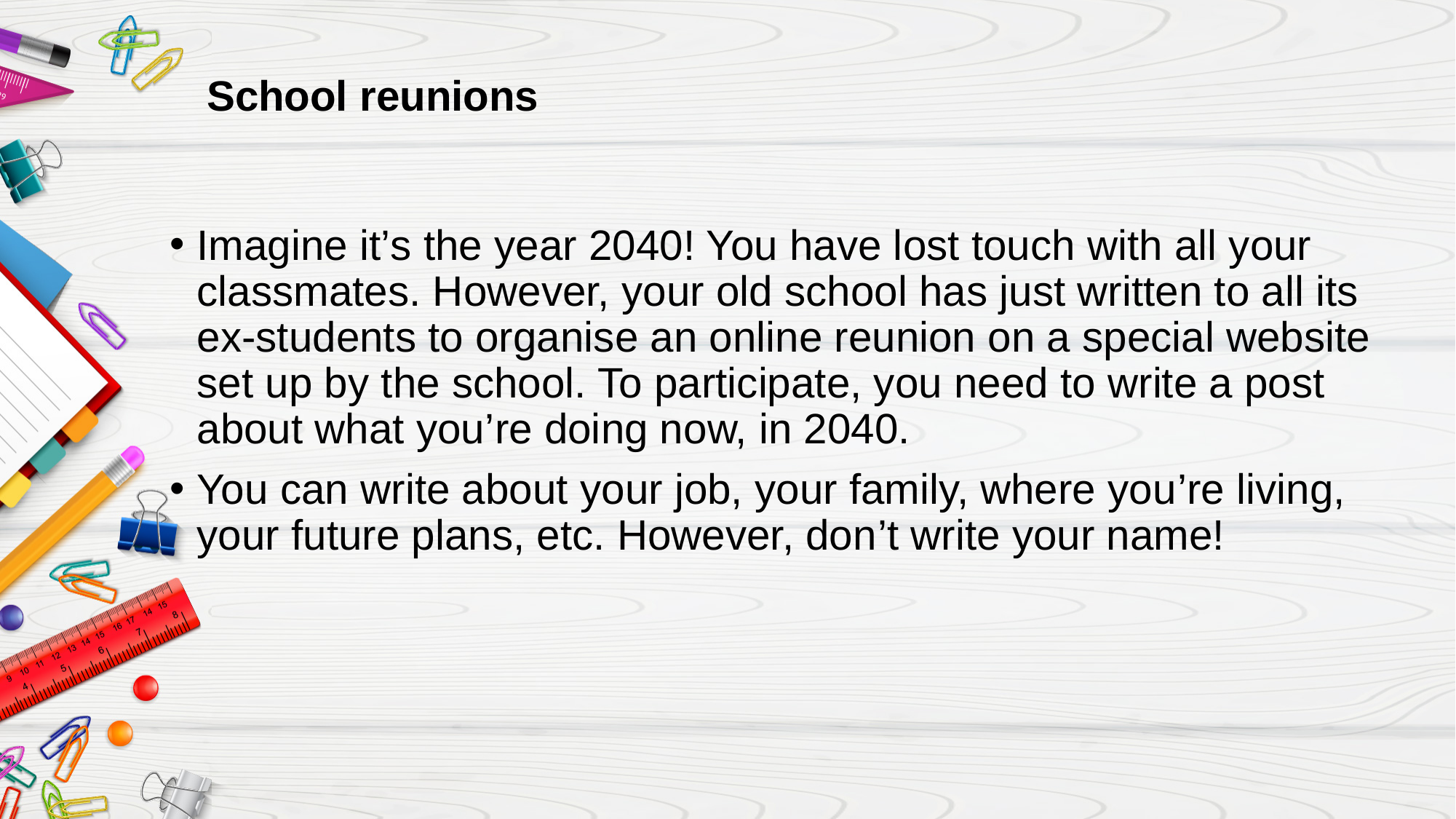

# School reunions
Imagine it’s the year 2040! You have lost touch with all your classmates. However, your old school has just written to all its ex-students to organise an online reunion on a special website set up by the school. To participate, you need to write a post about what you’re doing now, in 2040.
You can write about your job, your family, where you’re living, your future plans, etc. However, don’t write your name!